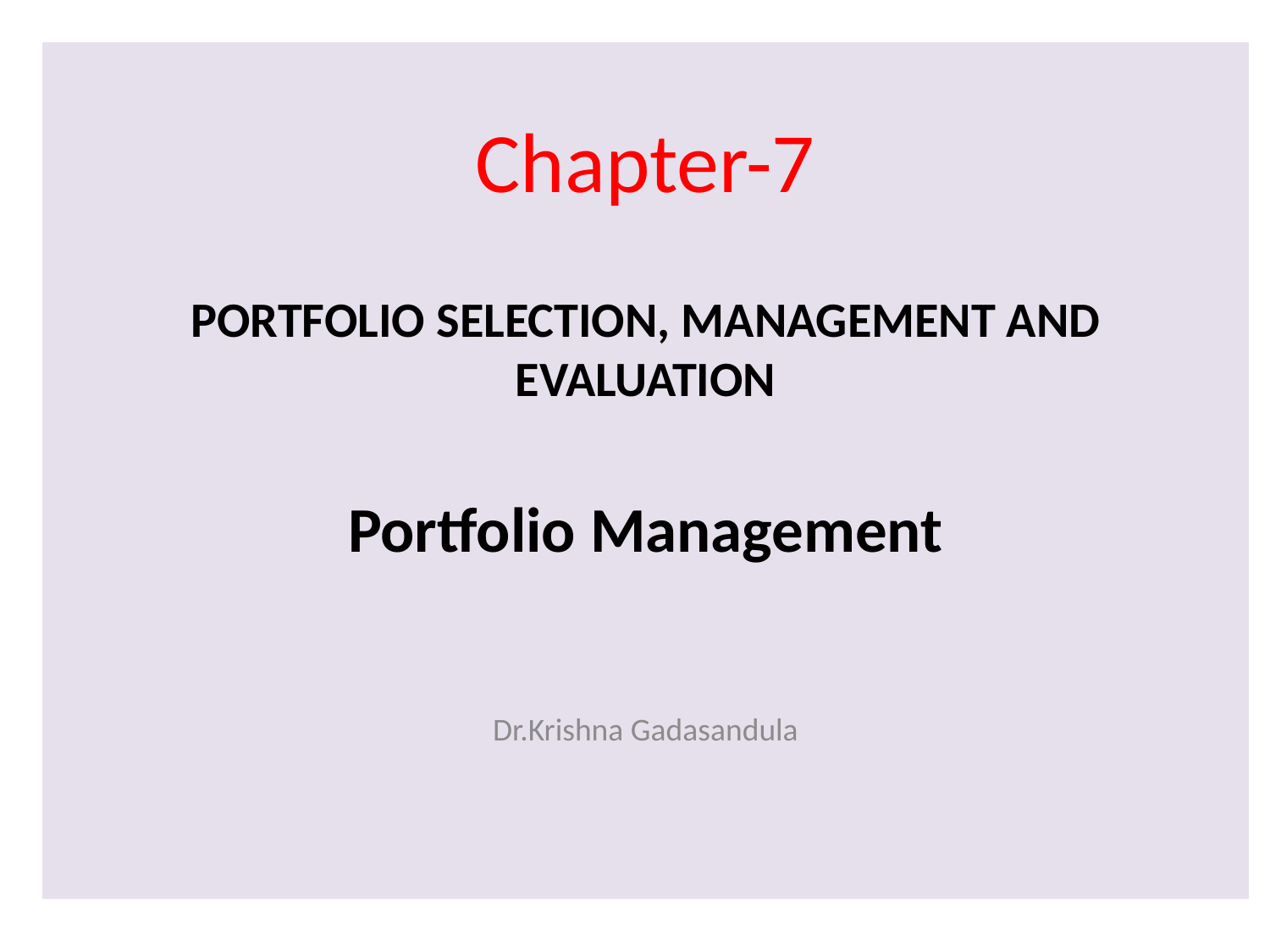

Chapter-7

PORTFOLIO SELECTION, MANAGEMENT AND EVALUATION

 Portfolio Management

Dr.Krishna Gadasandula